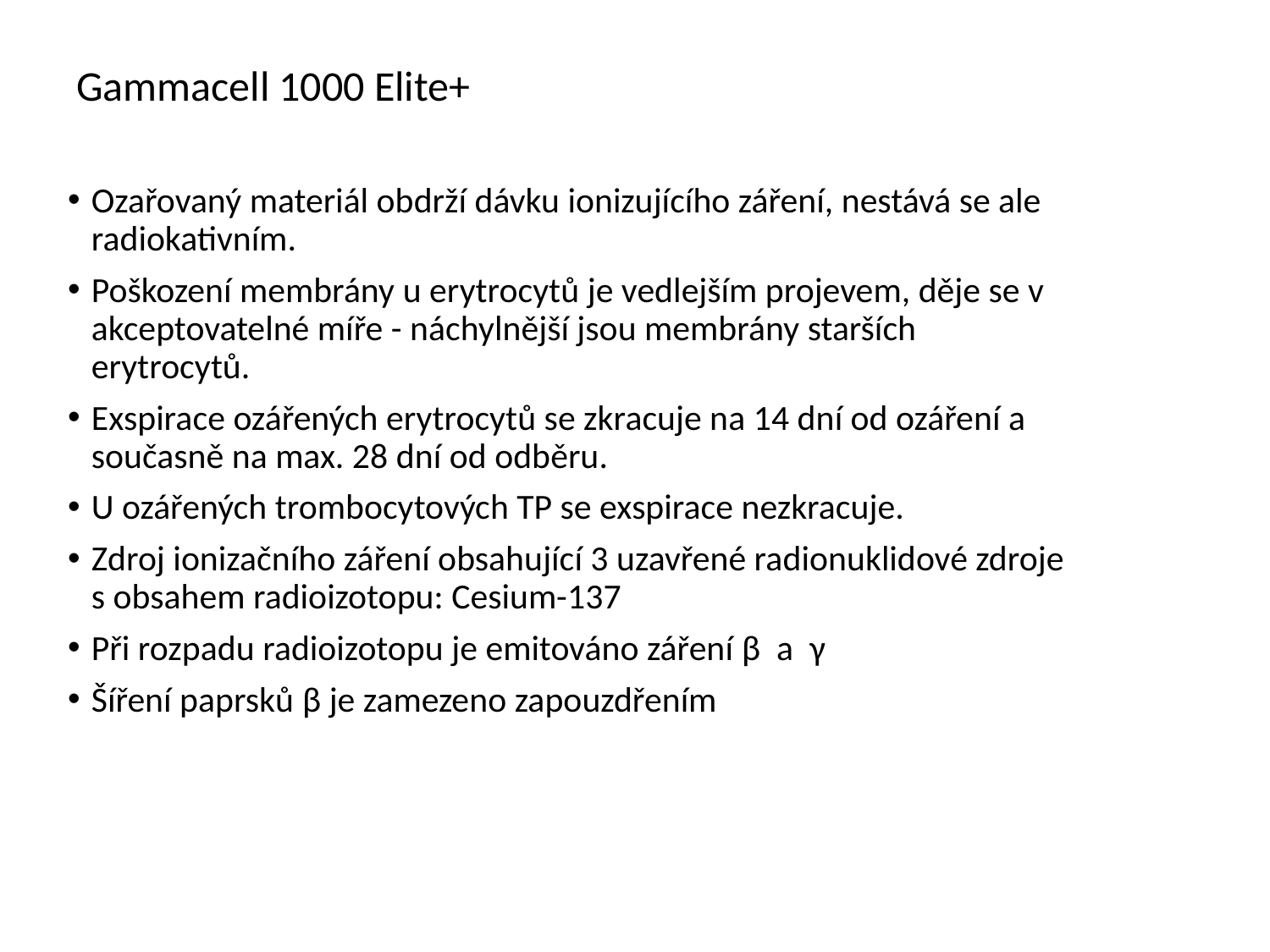

# Gammacell 1000 Elite+
Ozařovaný materiál obdrží dávku ionizujícího záření, nestává se ale radiokativním.
Poškození membrány u erytrocytů je vedlejším projevem, děje se v akceptovatelné míře - náchylnější jsou membrány starších erytrocytů.
Exspirace ozářených erytrocytů se zkracuje na 14 dní od ozáření a současně na max. 28 dní od odběru.
U ozářených trombocytových TP se exspirace nezkracuje.
Zdroj ionizačního záření obsahující 3 uzavřené radionuklidové zdroje s obsahem radioizotopu: Cesium-137
Při rozpadu radioizotopu je emitováno záření β  a  γ
Šíření paprsků β je zamezeno zapouzdřením